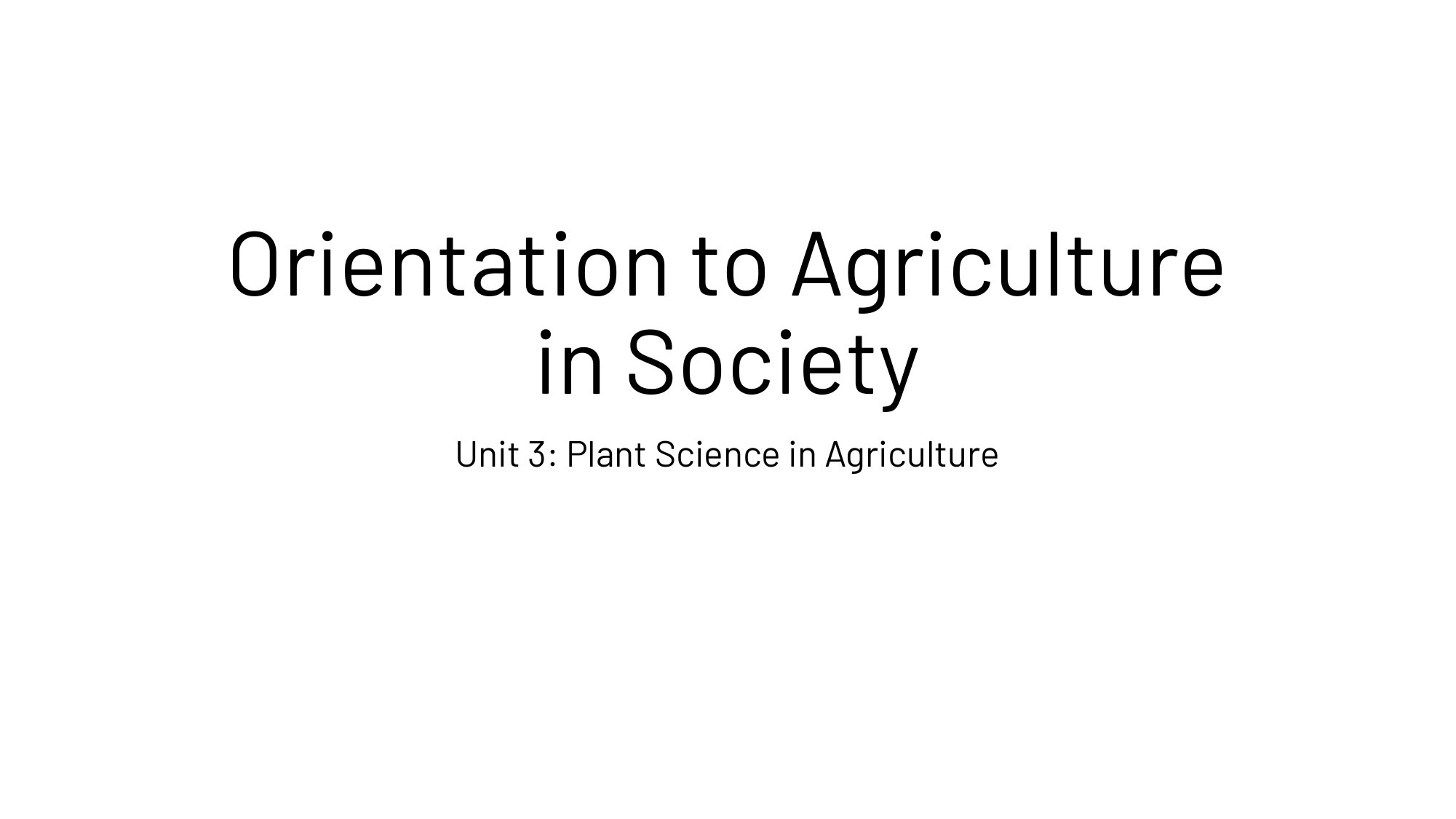

# Orientation to Agriculture in Society
Unit 3: Plant Science in Agriculture